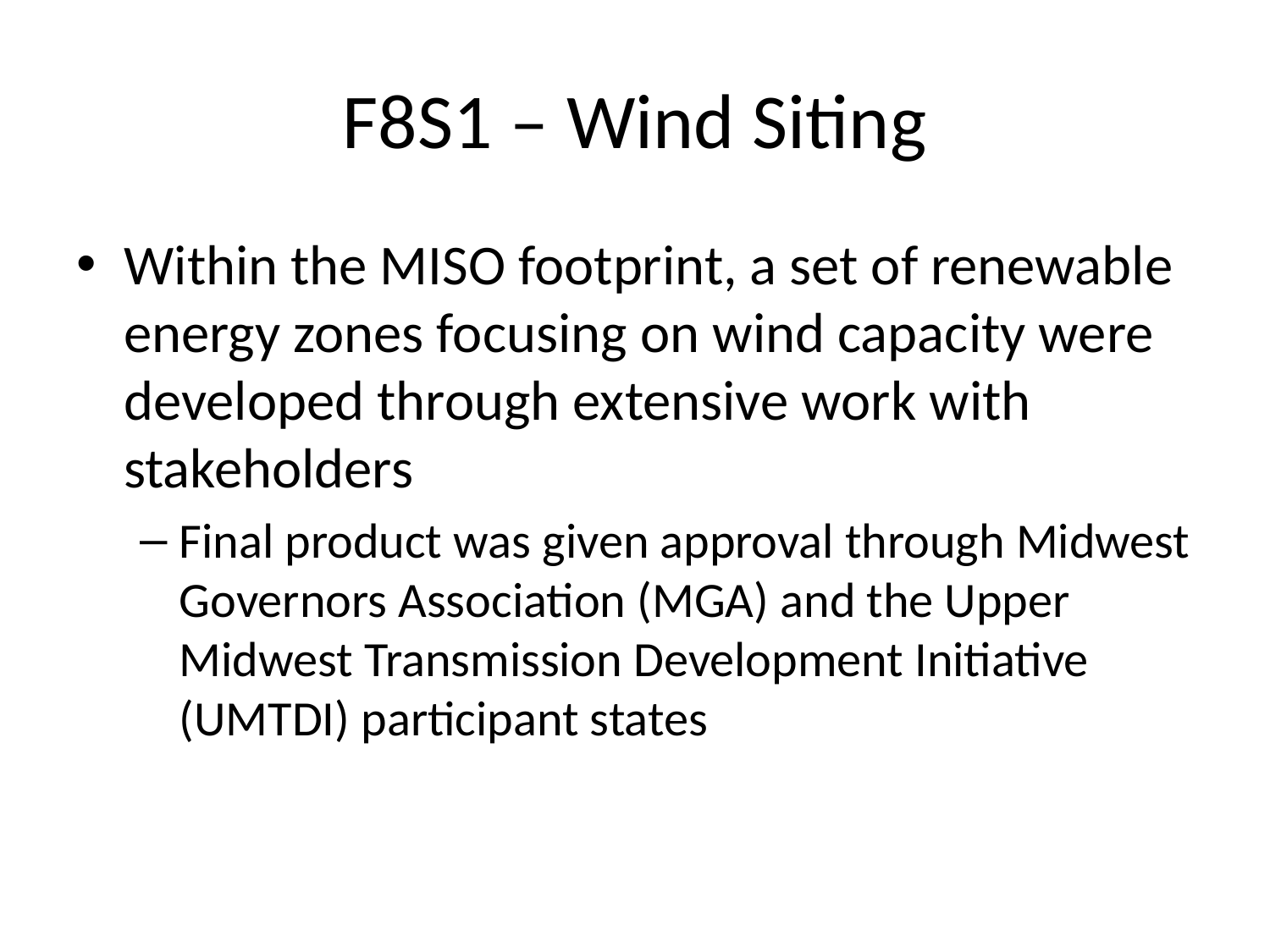

# F8S1 – Wind Siting
Within the MISO footprint, a set of renewable energy zones focusing on wind capacity were developed through extensive work with stakeholders
Final product was given approval through Midwest Governors Association (MGA) and the Upper Midwest Transmission Development Initiative (UMTDI) participant states